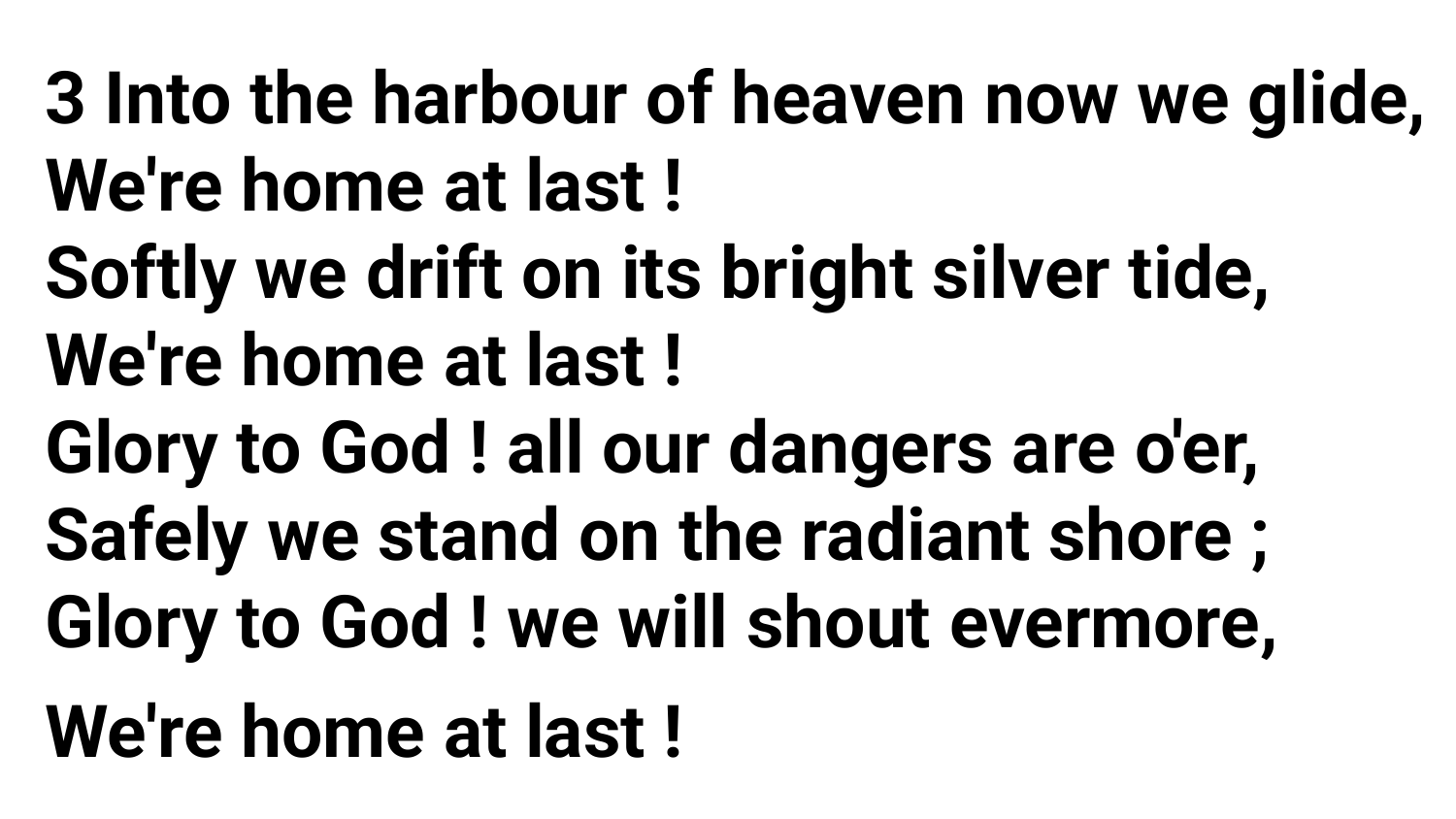

3 Into the harbour of heaven now we glide,
We're home at last !
Softly we drift on its bright silver tide,
We're home at last !
Glory to God ! all our dangers are o'er,
Safely we stand on the radiant shore ;
Glory to God ! we will shout evermore,
We're home at last !